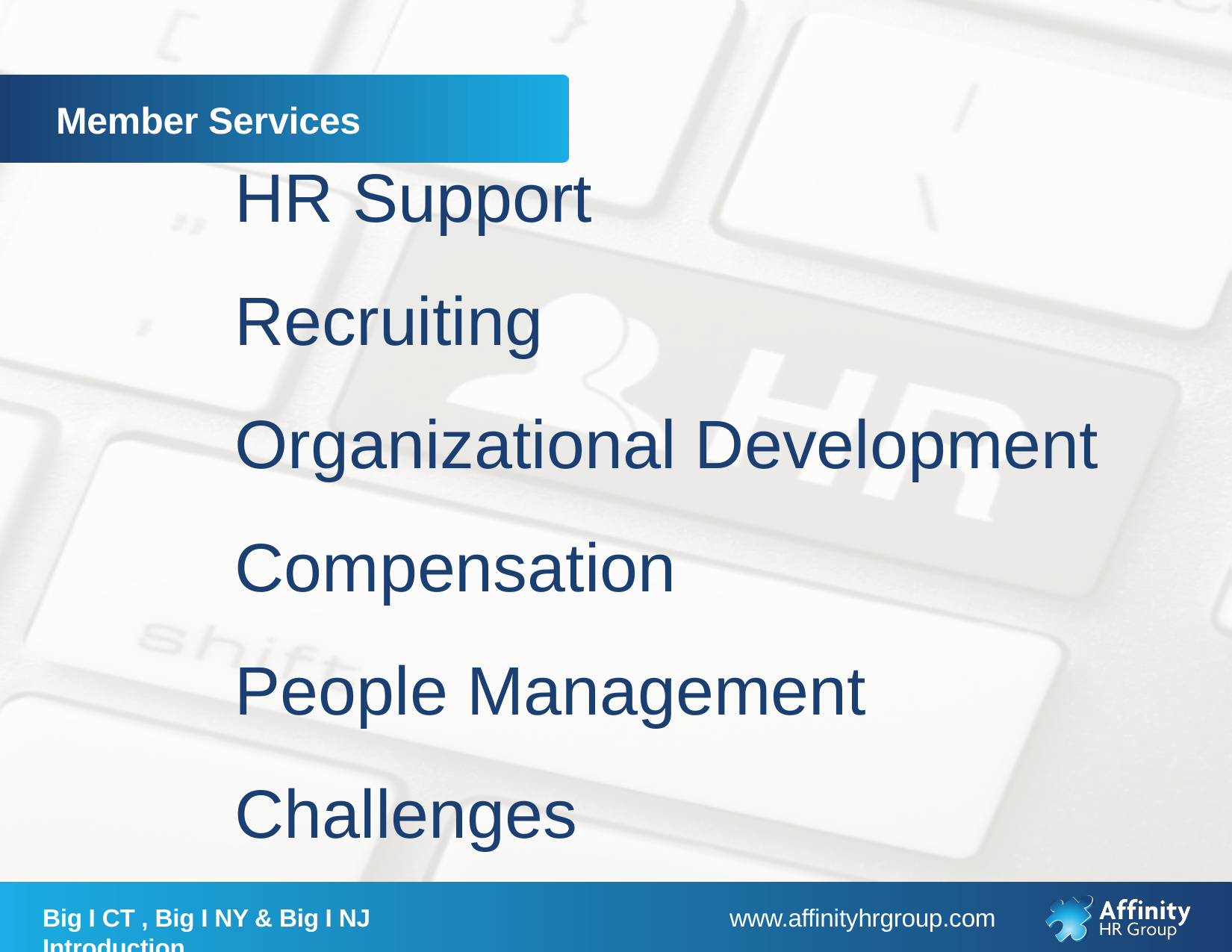

HR Support
Recruiting
Organizational Development
Compensation
People Management Challenges

Member Services